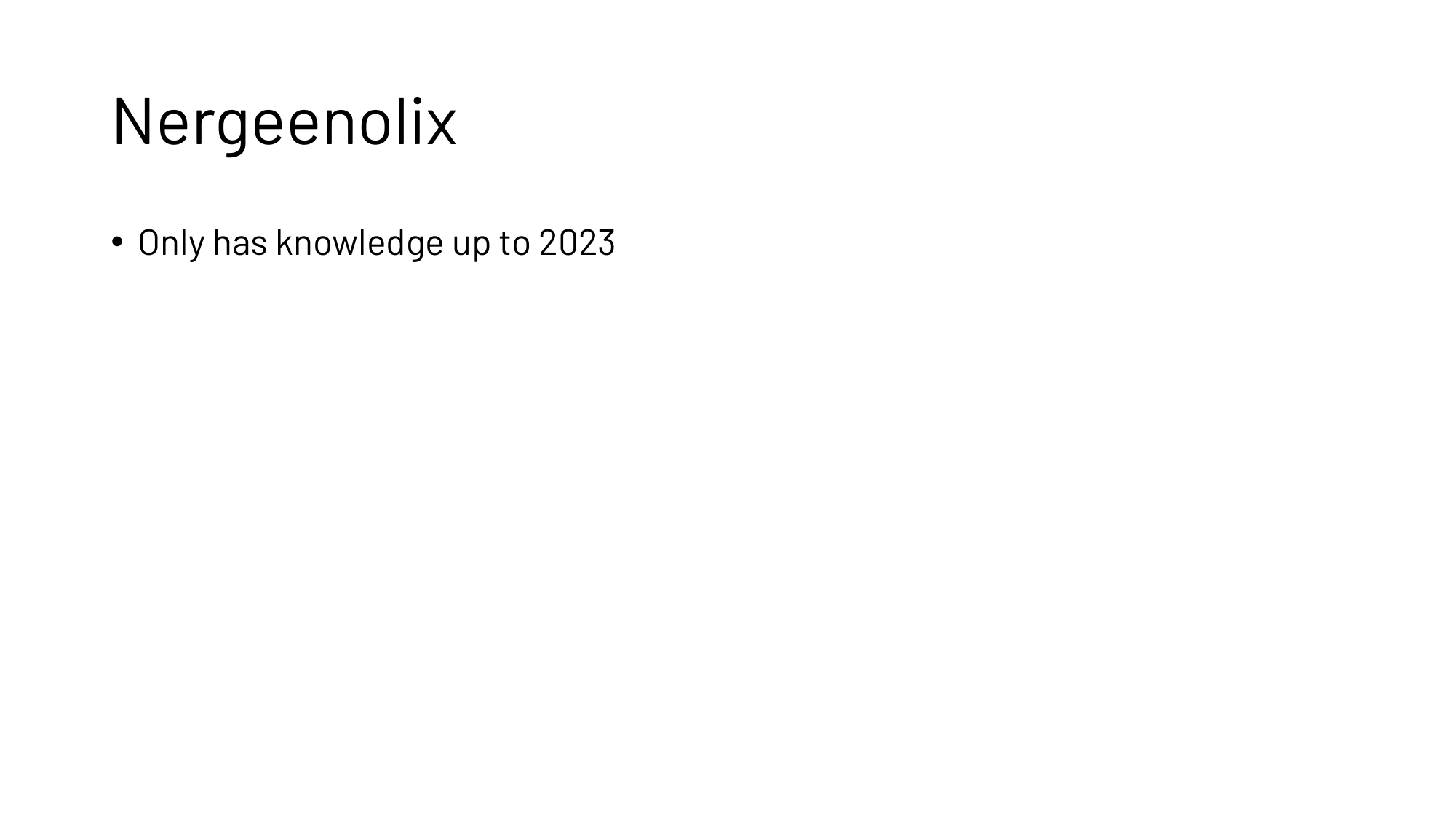

# Nergeenolix
Only has knowledge up to 2023